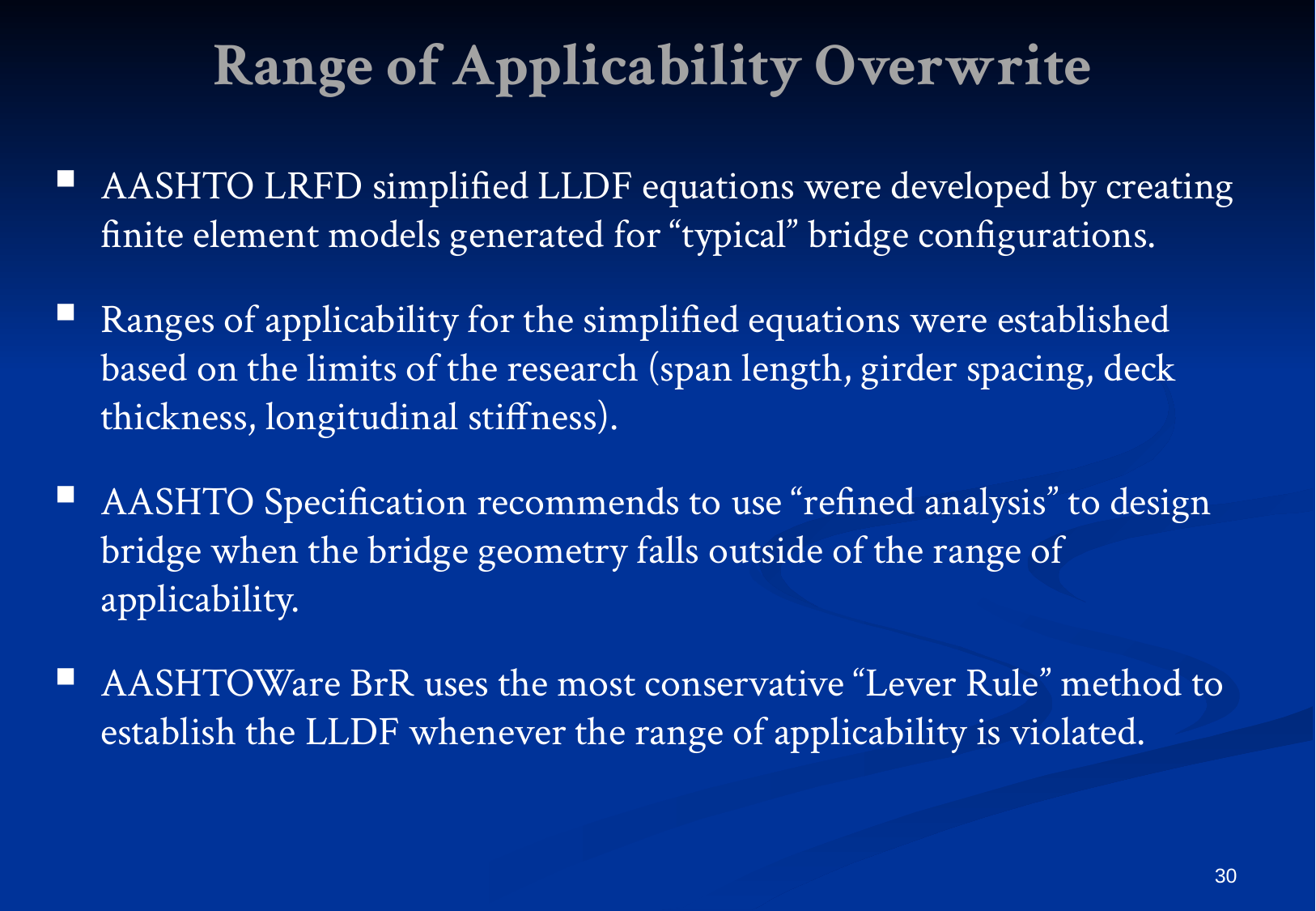

Range of Applicability Overwrite
AASHTO LRFD simplified LLDF equations were developed by creating finite element models generated for “typical” bridge configurations.

Ranges of applicability for the simplified equations were established based on the limits of the research (span length, girder spacing, deck thickness, longitudinal stiffness).

AASHTO Specification recommends to use “refined analysis” to design bridge when the bridge geometry falls outside of the range of applicability.

AASHTOWare BrR uses the most conservative “Lever Rule” method to establish the LLDF whenever the range of applicability is violated.
30